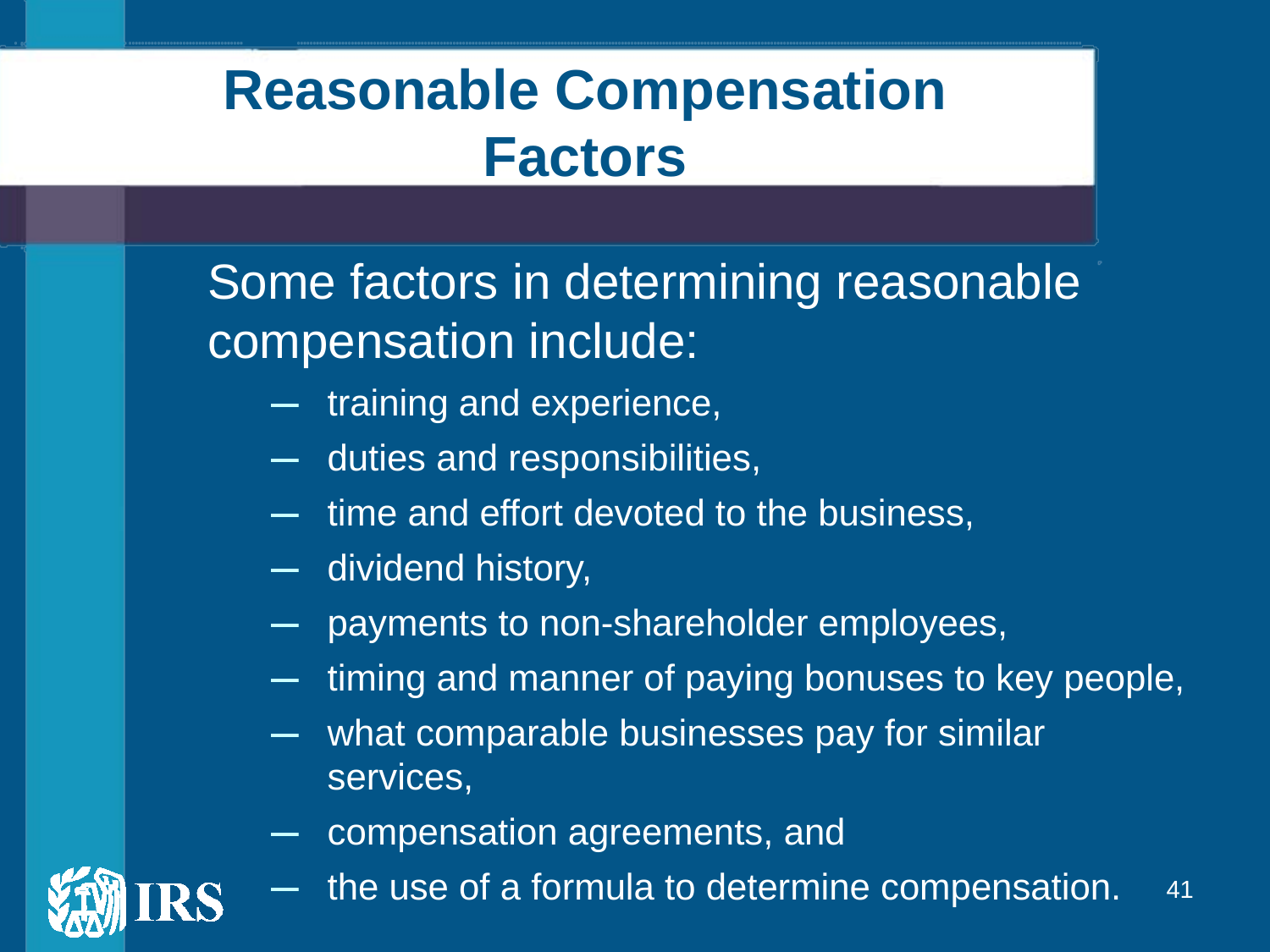

# Reasonable Compensation Factors
Some factors in determining reasonable compensation include:
training and experience,
duties and responsibilities,
time and effort devoted to the business,
dividend history,
payments to non-shareholder employees,
timing and manner of paying bonuses to key people,
what comparable businesses pay for similar services,
compensation agreements, and
the use of a formula to determine compensation.
41